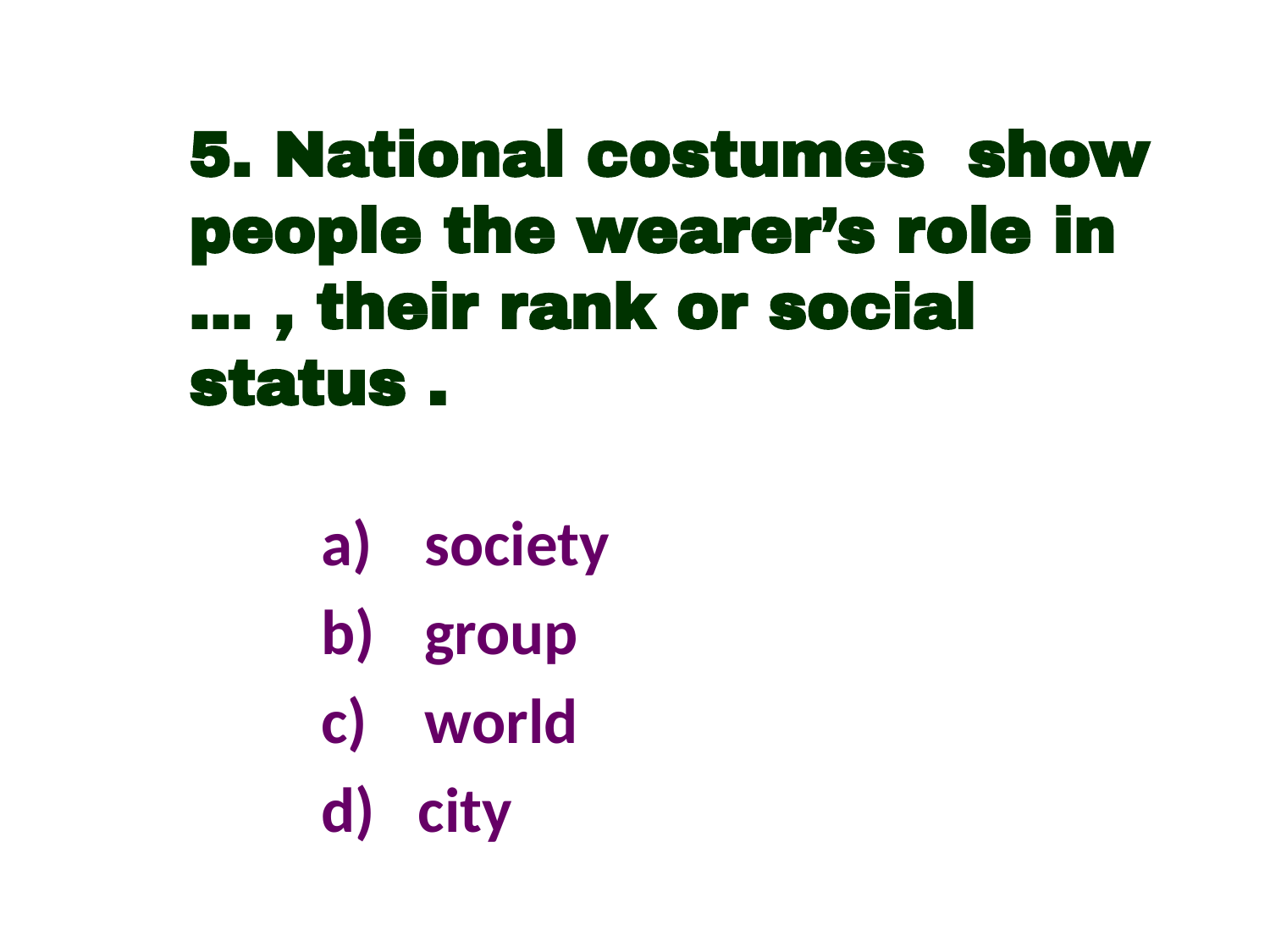

5. National costumes  show people the wearer’s role in … , their rank or social status .
society
group
c)    world
d)   city